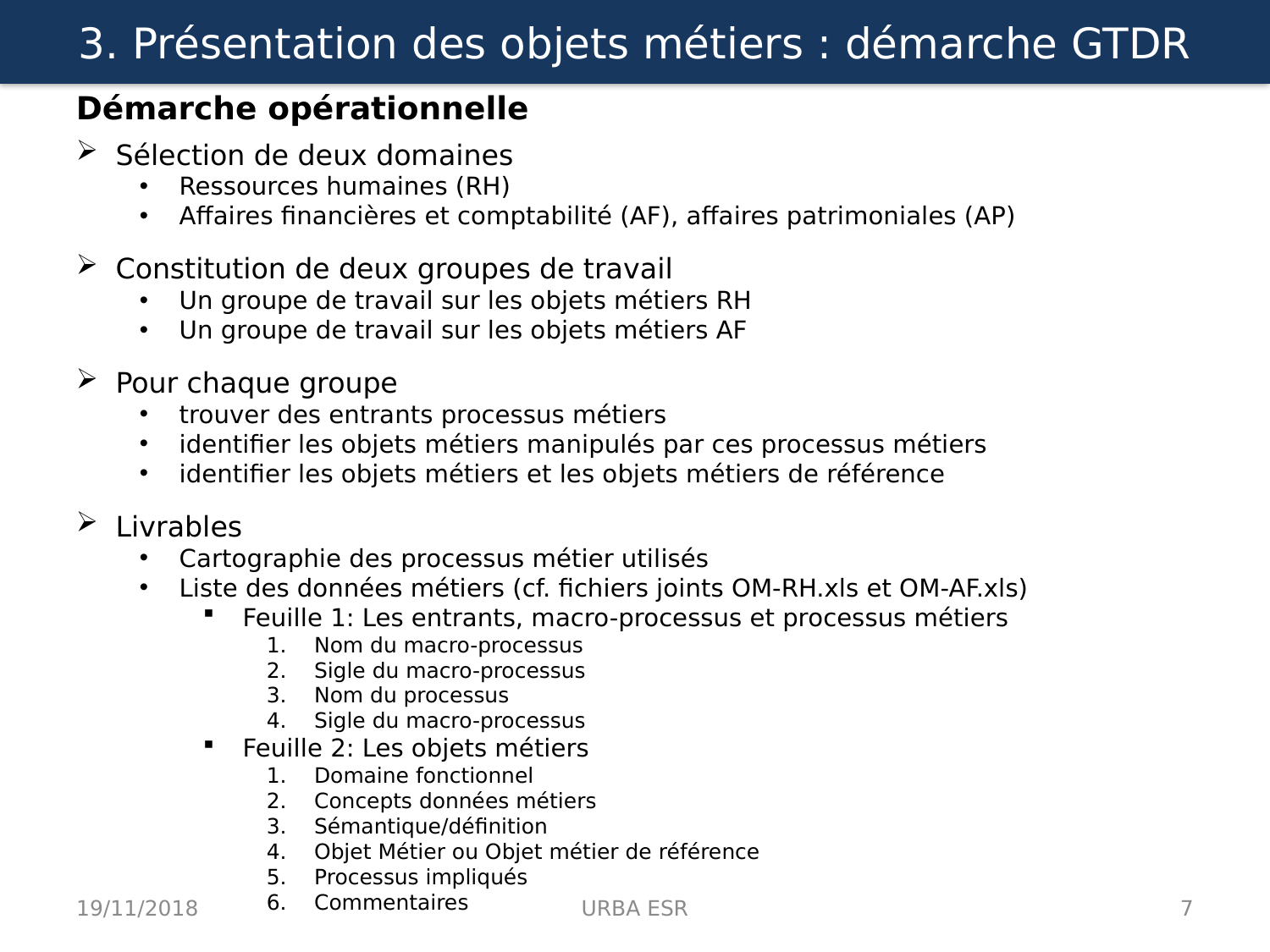

3. Présentation des objets métiers : démarche GTDR
Démarche opérationnelle
Sélection de deux domaines
Ressources humaines (RH)
Affaires financières et comptabilité (AF), affaires patrimoniales (AP)

Constitution de deux groupes de travail
Un groupe de travail sur les objets métiers RH
Un groupe de travail sur les objets métiers AF

Pour chaque groupe
trouver des entrants processus métiers
identifier les objets métiers manipulés par ces processus métiers
identifier les objets métiers et les objets métiers de référence

Livrables
Cartographie des processus métier utilisés
Liste des données métiers (cf. fichiers joints OM-RH.xls et OM-AF.xls)
Feuille 1: Les entrants, macro-processus et processus métiers
Nom du macro-processus
Sigle du macro-processus
Nom du processus
Sigle du macro-processus
Feuille 2: Les objets métiers
Domaine fonctionnel
Concepts données métiers
Sémantique/définition
Objet Métier ou Objet métier de référence
Processus impliqués
Commentaires
19/11/2018
URBA ESR
7